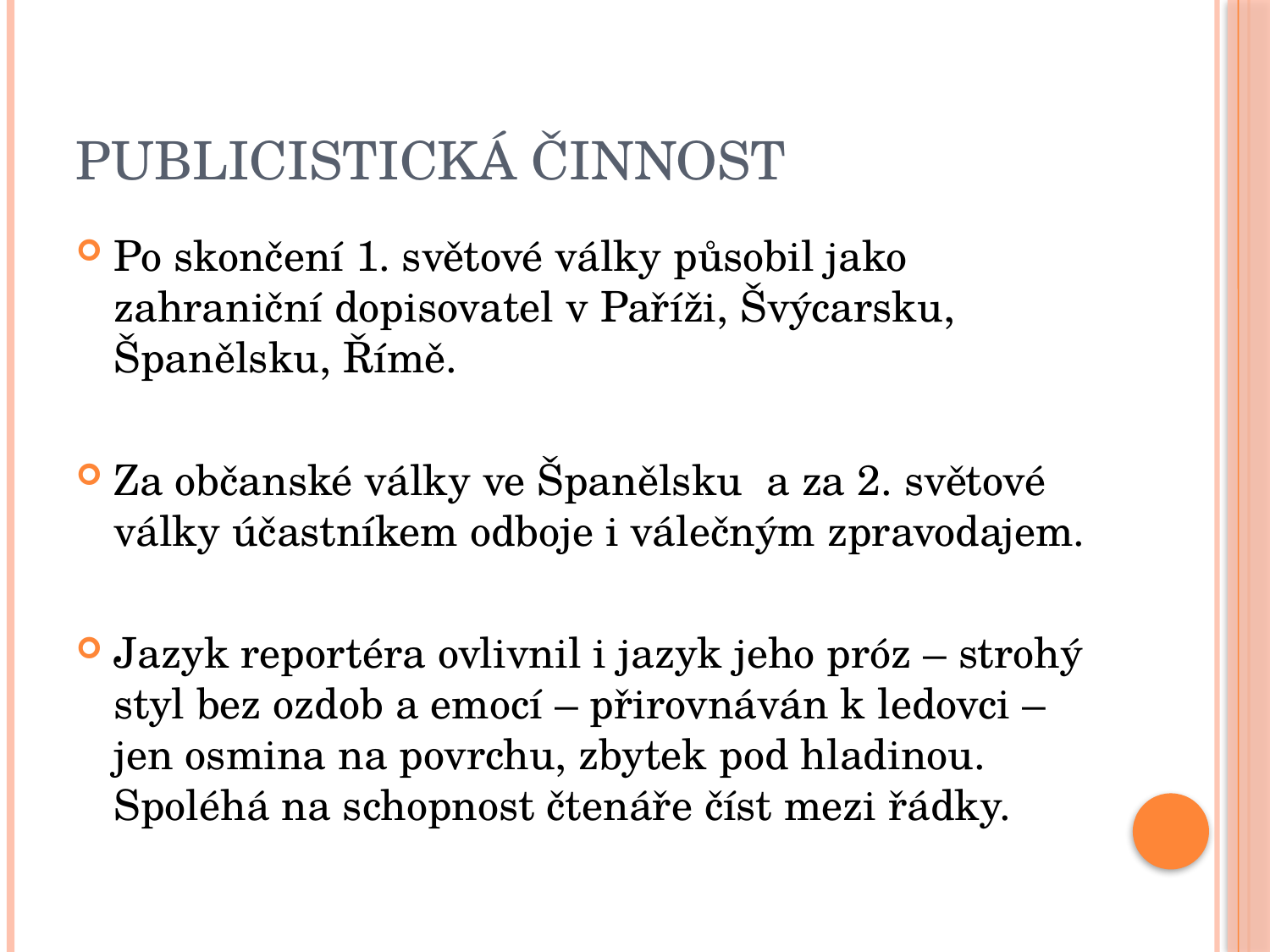

# Publicistická činnost
Po skončení 1. světové války působil jako zahraniční dopisovatel v Paříži, Švýcarsku, Španělsku, Římě.

Za občanské války ve Španělsku  a za 2. světové války účastníkem odboje i válečným zpravodajem.

Jazyk reportéra ovlivnil i jazyk jeho próz – strohý styl bez ozdob a emocí – přirovnáván k ledovci – jen osmina na povrchu, zbytek pod hladinou.  Spoléhá na schopnost čtenáře číst mezi řádky.